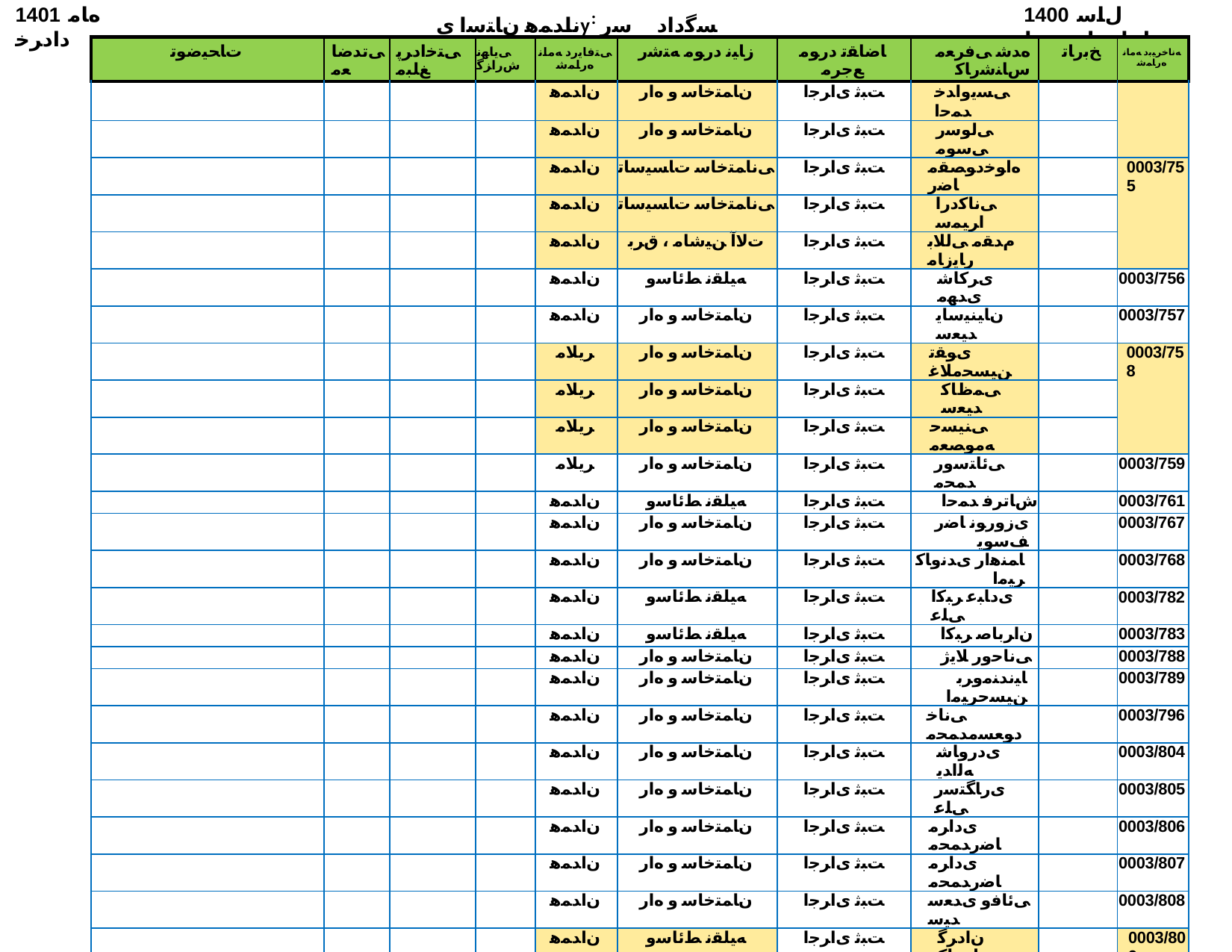

1401 ﻩﺎﻣ ﺩﺍﺩﺮﺧ
ناﺪﻤﻫ نﺎﺘﺳا یy: ﺴﮔداد  ﺳر نﺎﺳﺎﻨﺷرﺎ✓ نﻮﻧﺎ✓
1400 ﻝﺎﺳ ﺕﺎﻋﺎﺟﺭﺍ ﺖﺴﻴﻟ
| ﺕﺎﺤﻴﺿﻮﺗ | ﯽﺗﺪﺿﺎﻌﻣ | ﯽﺘﺧﺍﺩﺮﭘ ﻎﻠﺒﻣ | ﯽﻳﺎﻬﻧ ﺵﺭﺍﺰﮔ | ﯽﺘﻓﺎﻳﺭﺩ ﻪﻣﺎﻧ ﻩﺭﺎﻤﺷ | ﺯﺎﻴﻧ ﺩﺭﻮﻣ ﻪﺘﺷﺭ | ﺎﺿﺎﻘﺗ ﺩﺭﻮﻣ ﻊﺟﺮﻣ | ﻩﺪﺷ ﯽﻓﺮﻌﻣ ﺱﺎﻨﺷﺭﺎﮐ | ﺦﺑﺭﺎﺗ | ﻪﻧﺎﺧﺮﻴﺑﺩ ﻪﻣﺎﻧ ﻩﺭﺎﻤﺷ |
| --- | --- | --- | --- | --- | --- | --- | --- | --- | --- |
|  |  |  |  | ﻥﺍﺪﻤﻫ | ﻥﺎﻤﺘﺧﺎﺳ ﻭ ﻩﺍﺭ | ﺖﺒﺛ یﺍﺮﺟﺍ | ﯽﺴﻳﻭﺍﺪﺧ ﺪﻤﺣﺍ |  |  |
|  |  |  |  | ﻥﺍﺪﻤﻫ | ﻥﺎﻤﺘﺧﺎﺳ ﻭ ﻩﺍﺭ | ﺖﺒﺛ یﺍﺮﺟﺍ | ﯽﻟﻮﺳﺭ ﯽﺳﻮﻣ |  |  |
|  |  |  |  | ﻥﺍﺪﻤﻫ | ﯽﻧﺎﻤﺘﺧﺎﺳ ﺕﺎﺴﻴﺳﺎﺗ | ﺖﺒﺛ یﺍﺮﺟﺍ | ﻩﺍﻮﺧﺩﻮﺼﻘﻣ ﺎﺿﺭ |  | 0003/755 |
|  |  |  |  | ﻥﺍﺪﻤﻫ | ﯽﻧﺎﻤﺘﺧﺎﺳ ﺕﺎﺴﻴﺳﺎﺗ | ﺖﺒﺛ یﺍﺮﺟﺍ | ﯽﻧﺎﮐﺩﺭﺍ ﺍﺮﻴﻤﺳ |  |  |
|  |  |  |  | ﻥﺍﺪﻤﻫ | ﺕﻻﺁ ﻦﻴﺷﺎﻣ ، ﻕﺮﺑ | ﺖﺒﺛ یﺍﺮﺟﺍ | ﻡﺪﻘﻣ ﯽﻟﻼﺑ ﺭﺎﻳﺯﺎﻣ |  |  |
|  |  |  |  | ﻥﺍﺪﻤﻫ | ﻪﻴﻠﻘﻧ ﻂﺋﺎﺳﻭ | ﺖﺒﺛ یﺍﺮﺟﺍ | یﺮﮐﺎﺷ یﺪﻬﻣ |  | 0003/756 |
|  |  |  |  | ﻥﺍﺪﻤﻫ | ﻥﺎﻤﺘﺧﺎﺳ ﻭ ﻩﺍﺭ | ﺖﺒﺛ یﺍﺮﺟﺍ | ﻥﺎﻴﻨﻴﺳﺎﻳ ﺪﻴﻌﺳ |  | 0003/757 |
|  |  |  |  | ﺮﻳﻼﻣ | ﻥﺎﻤﺘﺧﺎﺳ ﻭ ﻩﺍﺭ | ﺖﺒﺛ یﺍﺮﺟﺍ | یﻮﻘﺗ ﻦﻴﺴﺤﻣﻼﻏ |  | 0003/758 |
|  |  |  |  | ﺮﻳﻼﻣ | ﻥﺎﻤﺘﺧﺎﺳ ﻭ ﻩﺍﺭ | ﺖﺒﺛ یﺍﺮﺟﺍ | ﯽﻤﻅﺎﮐ ﺪﻴﻌﺳ |  |  |
|  |  |  |  | ﺮﻳﻼﻣ | ﻥﺎﻤﺘﺧﺎﺳ ﻭ ﻩﺍﺭ | ﺖﺒﺛ یﺍﺮﺟﺍ | ﯽﻨﻴﺴﺣ ﻪﻣﻮﺼﻌﻣ |  |  |
|  |  |  |  | ﺮﻳﻼﻣ | ﻥﺎﻤﺘﺧﺎﺳ ﻭ ﻩﺍﺭ | ﺖﺒﺛ یﺍﺮﺟﺍ | ﯽﺋﺎﺘﺳﻭﺭ ﺪﻤﺤﻣ |  | 0003/759 |
|  |  |  |  | ﻥﺍﺪﻤﻫ | ﻪﻴﻠﻘﻧ ﻂﺋﺎﺳﻭ | ﺖﺒﺛ یﺍﺮﺟﺍ | ﺵﺎﺗﺮﻓ ﺪﻤﺣﺍ |  | 0003/761 |
|  |  |  |  | ﻥﺍﺪﻤﻫ | ﻥﺎﻤﺘﺧﺎﺳ ﻭ ﻩﺍﺭ | ﺖﺒﺛ یﺍﺮﺟﺍ | یﺯﻭﺭﻮﻧ ﺎﺿﺭ ﻒﺳﻮﻳ |  | 0003/767 |
|  |  |  |  | ﻥﺍﺪﻤﻫ | ﻥﺎﻤﺘﺧﺎﺳ ﻭ ﻩﺍﺭ | ﺖﺒﺛ یﺍﺮﺟﺍ | ﺎﻤﻨﻫﺍﺭ یﺪﻧﻭﺎﮐ ﺮﻴﻣﺍ |  | 0003/768 |
|  |  |  |  | ﻥﺍﺪﻤﻫ | ﻪﻴﻠﻘﻧ ﻂﺋﺎﺳﻭ | ﺖﺒﺛ یﺍﺮﺟﺍ | یﺩﺎﺒﻋ ﺮﺒﮐﺍ ﯽﻠﻋ |  | 0003/782 |
|  |  |  |  | ﻥﺍﺪﻤﻫ | ﻪﻴﻠﻘﻧ ﻂﺋﺎﺳﻭ | ﺖﺒﺛ یﺍﺮﺟﺍ | ﻥﺍﺮﺑﺎﺻ ﺮﺒﮐﺍ |  | 0003/783 |
|  |  |  |  | ﻥﺍﺪﻤﻫ | ﻥﺎﻤﺘﺧﺎﺳ ﻭ ﻩﺍﺭ | ﺖﺒﺛ یﺍﺮﺟﺍ | ﯽﻧﺎﺣﻭﺭ ﻼﻳژ |  | 0003/788 |
|  |  |  |  | ﻥﺍﺪﻤﻫ | ﻥﺎﻤﺘﺧﺎﺳ ﻭ ﻩﺍﺭ | ﺖﺒﺛ یﺍﺮﺟﺍ | ﺎﻴﻧﺪﻨﻣﻭﺮﺑ ﻦﻴﺴﺣﺮﻴﻣﺍ |  | 0003/789 |
|  |  |  |  | ﻥﺍﺪﻤﻫ | ﻥﺎﻤﺘﺧﺎﺳ ﻭ ﻩﺍﺭ | ﺖﺒﺛ یﺍﺮﺟﺍ | ﯽﻧﺎﺧ ﺩﻮﻌﺴﻣﺪﻤﺤﻣ |  | 0003/796 |
|  |  |  |  | ﻥﺍﺪﻤﻫ | ﻥﺎﻤﺘﺧﺎﺳ ﻭ ﻩﺍﺭ | ﺖﺒﺛ یﺍﺮﺟﺍ | یﺩﺭﻭﺎﺷ ﻪﻟﺍﺪﻳ |  | 0003/804 |
|  |  |  |  | ﻥﺍﺪﻤﻫ | ﻥﺎﻤﺘﺧﺎﺳ ﻭ ﻩﺍﺭ | ﺖﺒﺛ یﺍﺮﺟﺍ | یﺭﺎﮕﺘﺳﺭ ﯽﻠﻋ |  | 0003/805 |
|  |  |  |  | ﻥﺍﺪﻤﻫ | ﻥﺎﻤﺘﺧﺎﺳ ﻭ ﻩﺍﺭ | ﺖﺒﺛ یﺍﺮﺟﺍ | یﺩﺍﺮﻣ ﺎﺿﺭﺪﻤﺤﻣ |  | 0003/806 |
|  |  |  |  | ﻥﺍﺪﻤﻫ | ﻥﺎﻤﺘﺧﺎﺳ ﻭ ﻩﺍﺭ | ﺖﺒﺛ یﺍﺮﺟﺍ | یﺩﺍﺮﻣ ﺎﺿﺭﺪﻤﺤﻣ |  | 0003/807 |
|  |  |  |  | ﻥﺍﺪﻤﻫ | ﻥﺎﻤﺘﺧﺎﺳ ﻭ ﻩﺍﺭ | ﺖﺒﺛ یﺍﺮﺟﺍ | ﯽﺋﺎﻓﻭ یﺪﻌﺳ ﺪﻴﺳ |  | 0003/808 |
|  |  |  |  | ﻥﺍﺪﻤﻫ | ﻪﻴﻠﻘﻧ ﻂﺋﺎﺳﻭ | ﺖﺒﺛ یﺍﺮﺟﺍ | ﻥﺍﺩﺮﮔ ﻥﺍﺮﻣﺎﮐ |  | 0003/809 |
|  |  |  |  | ﻥﺍﺪﻤﻫ | ﻪﻴﻠﻘﻧ ﻂﺋﺎﺳﻭ | ﺖﺒﺛ یﺍﺮﺟﺍ | ﺭﻮﭘ ﯽﺳﻮﻣ ﺩﻮﻤﺤﻣ |  |  |
|  |  |  |  | ﻥﺍﺪﻤﻫ | ﻪﻴﻠﻘﻧ ﻂﺋﺎﺳﻭ | ﺖﺒﺛ یﺍﺮﺟﺍ | یﺮﮐﺎﺷ یﺪﻬﻣ |  |  |
|  |  |  |  | ﺭﺎﻬﺑ | ﺕﻻﺁ ﻦﻴﺷﺎﻣ ، ﻕﺮﺑ | ﺖﺒﺛ یﺍﺮﺟﺍ | یﺪﺟﺎﺳ ﺩﺍﺩﺮﻬﻣ |  | 0003/810 |
|  |  |  |  | ﺮﻳﻼﻣ | ﻥﺎﻤﺘﺧﺎﺳ ﻭ ﻩﺍﺭ | ﺖﺒﺛ یﺍﺮﺟﺍ | یﻮﻘﺗ ﻦﻴﺴﺤﻣﻼﻏ |  | 0003/814 |
|  |  |  |  | ﺮﻳﻼﻣ | ﻥﺎﻤﺘﺧﺎﺳ ﻭ ﻩﺍﺭ | ﺖﺒﺛ یﺍﺮﺟﺍ | ﯽﻨﻴﺴﺣ ﻪﻣﻮﺼﻌﻣ |  | 0003/828 |
|  |  |  |  | ﻥﺍﺪﻤﻫ | ﻥﺎﻤﺘﺧﺎﺳ ﻭ ﻩﺍﺭ | ﺖﺒﺛ یﺍﺮﺟﺍ | ﺩﺍﮋﻧ یﺪﻴﻤﺣ ﺯﻭﺮﻬﺑ |  | 0003/829 |
|  |  |  |  | ﺭﺎﻬﺑ | ﻥﺎﻤﺘﺧﺎﺳ ﻭ ﻩﺍﺭ | ﺖﺒﺛ یﺍﺮﺟﺍ | ﯽﺨﻳﺎﺸﻣ ﺩﻮﻤﺤﻣ |  | 0003/844 |
|  |  |  |  | ﺭﺎﻬﺑ | ﻥﺎﻤﺘﺧﺎﺳ ﻭ ﻩﺍﺭ | ﺖﺒﺛ یﺍﺮﺟﺍ | ﯽﺳﻭﻭﺎﮐ ﺪﻴﻤﺣ |  |  |
|  |  |  |  | ﺭﺎﻬﺑ | ﻥﺎﻤﺘﺧﺎﺳ ﻭ ﻩﺍﺭ | ﺖﺒﺛ یﺍﺮﺟﺍ | ﯽﻤﻴﻫﺍﺮﺑﺍ ﺎﺿﺮﻣﻼﻏ |  |  |
|  |  |  |  | ﻥﺍﺪﻤﻫ | ﻥﺎﻤﺘﺧﺎﺳ ﻭ ﻩﺍﺭ | ﺖﺒﺛ یﺍﺮﺟﺍ | ﻥﺎﻳﺮﻴﻗ ﻡﺍﺮﻬﺑ |  | 0004/852 |
|  |  |  |  | ﻥﺍﺪﻤﻫ | ﻥﺎﻤﺘﺧﺎﺳ ﻭ ﻩﺍﺭ | ﺖﺒﺛ یﺍﺮﺟﺍ | کﺎﭘ ﯽﺟﺮﻓ ﯽﻠﻋ |  |  |
|  |  |  |  | ﻥﺍﺪﻤﻫ | ﻥﺎﻤﺘﺧﺎﺳ ﻭ ﻩﺍﺭ | ﺖﺒﺛ یﺍﺮﺟﺍ | ﺭﻮﭙﮐﺎﺧ یﺪﻬﻣﺪﻤﺤﻣ |  |  |
|  |  |  |  | ﻥﺍﺪﻤﻫ | ﻥﺎﻤﺘﺧﺎﺳ ﻭ ﻩﺍﺭ | ﺖﺒﺛ یﺍﺮﺟﺍ | ﯽﺋﺎﻄﻋ یﺪﻬﻣ |  | 0004/853 |